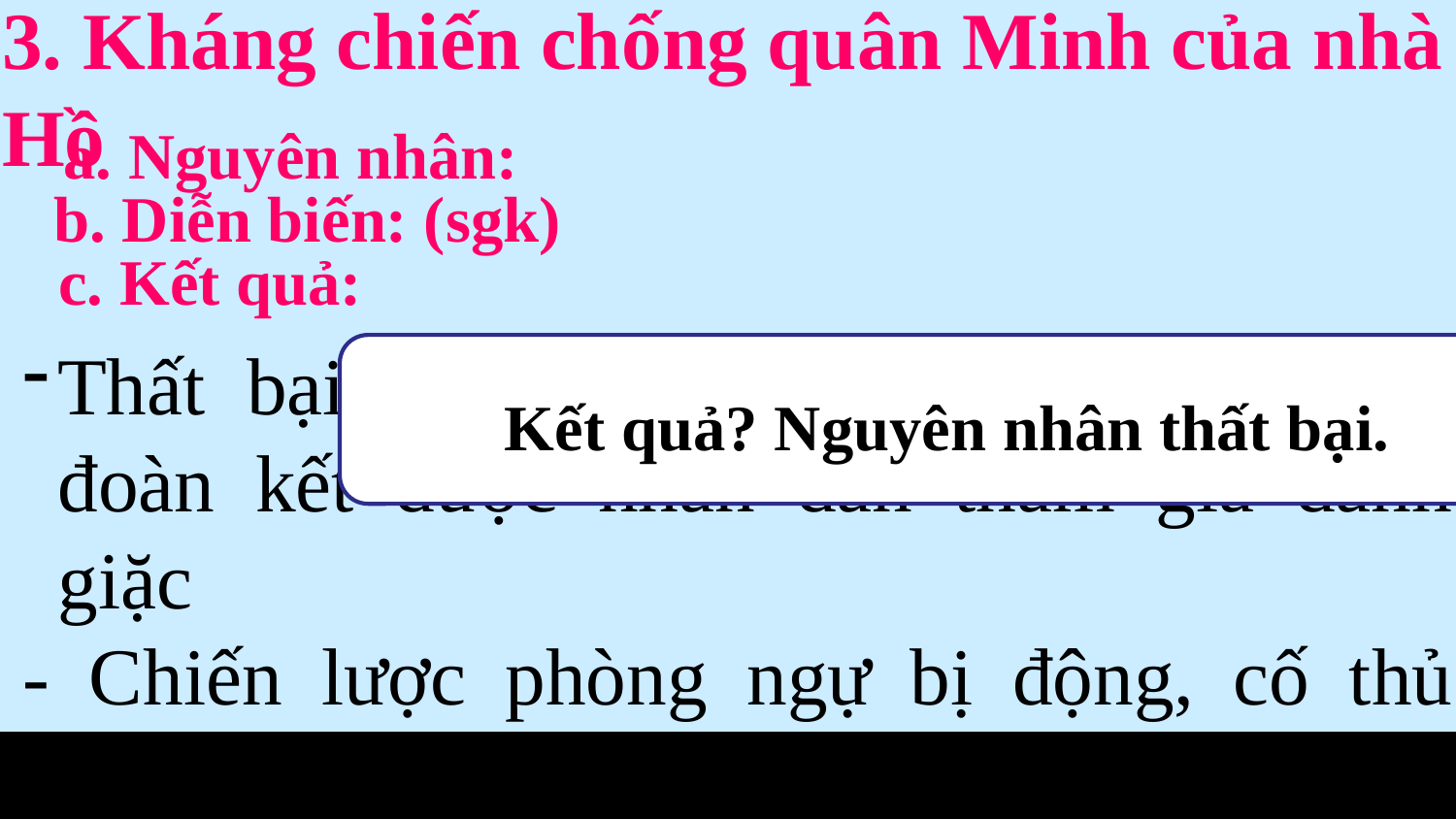

3. Kháng chiến chống quân Minh của nhà Hồ

a. Nguyên nhân:
b. Diễn biến: (sgk)
c. Kết quả:
Thất bại do không dựa vào dân, không đoàn kết được nhân dân tham gia đánh giặc
- Chiến lược phòng ngự bị động, cố thủ thành

Kết quả? Nguyên nhân thất bại.